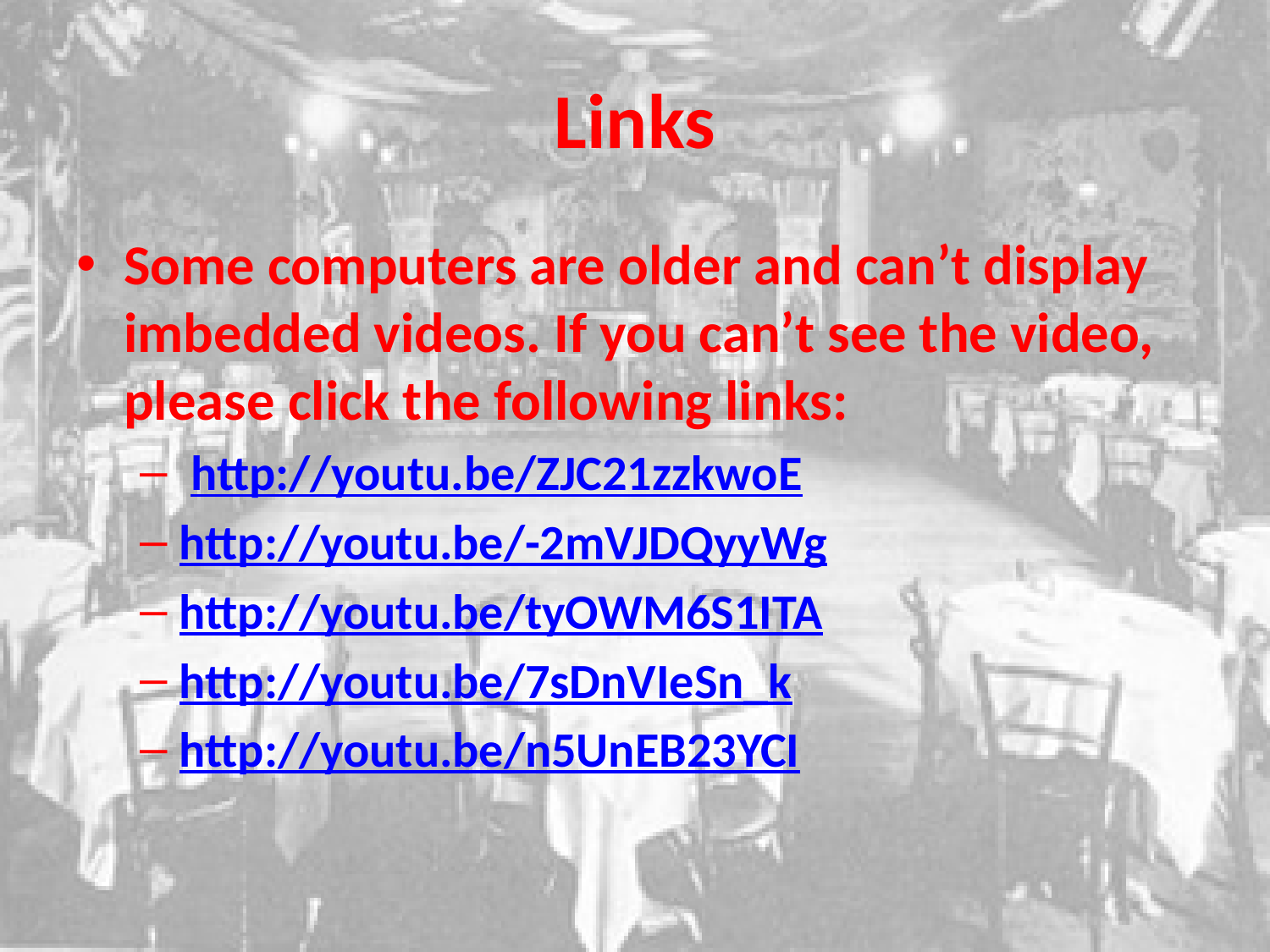

# Links
Some computers are older and can’t display imbedded videos. If you can’t see the video, please click the following links:
 http://youtu.be/ZJC21zzkwoE
http://youtu.be/-2mVJDQyyWg
http://youtu.be/tyOWM6S1ITA
http://youtu.be/7sDnVIeSn_k
http://youtu.be/n5UnEB23YCI